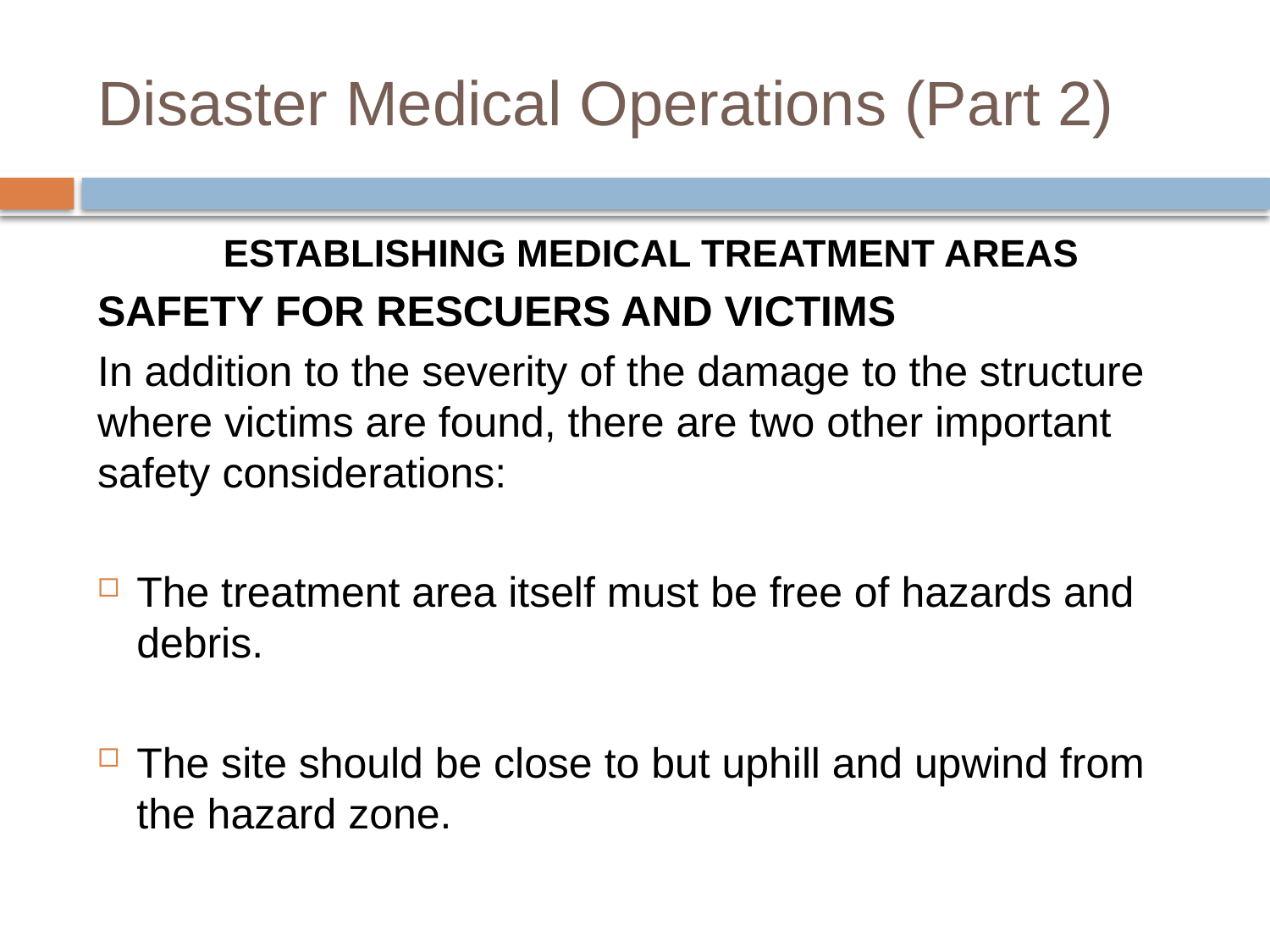

# Disaster Medical Operations (Part 2)
Establishing Medical Treatment Areas
Safety for rescuers and victims
In addition to the severity of the damage to the structure where victims are found, there are two other important safety considerations:

The treatment area itself must be free of hazards and debris.

The site should be close to but uphill and upwind from the hazard zone.